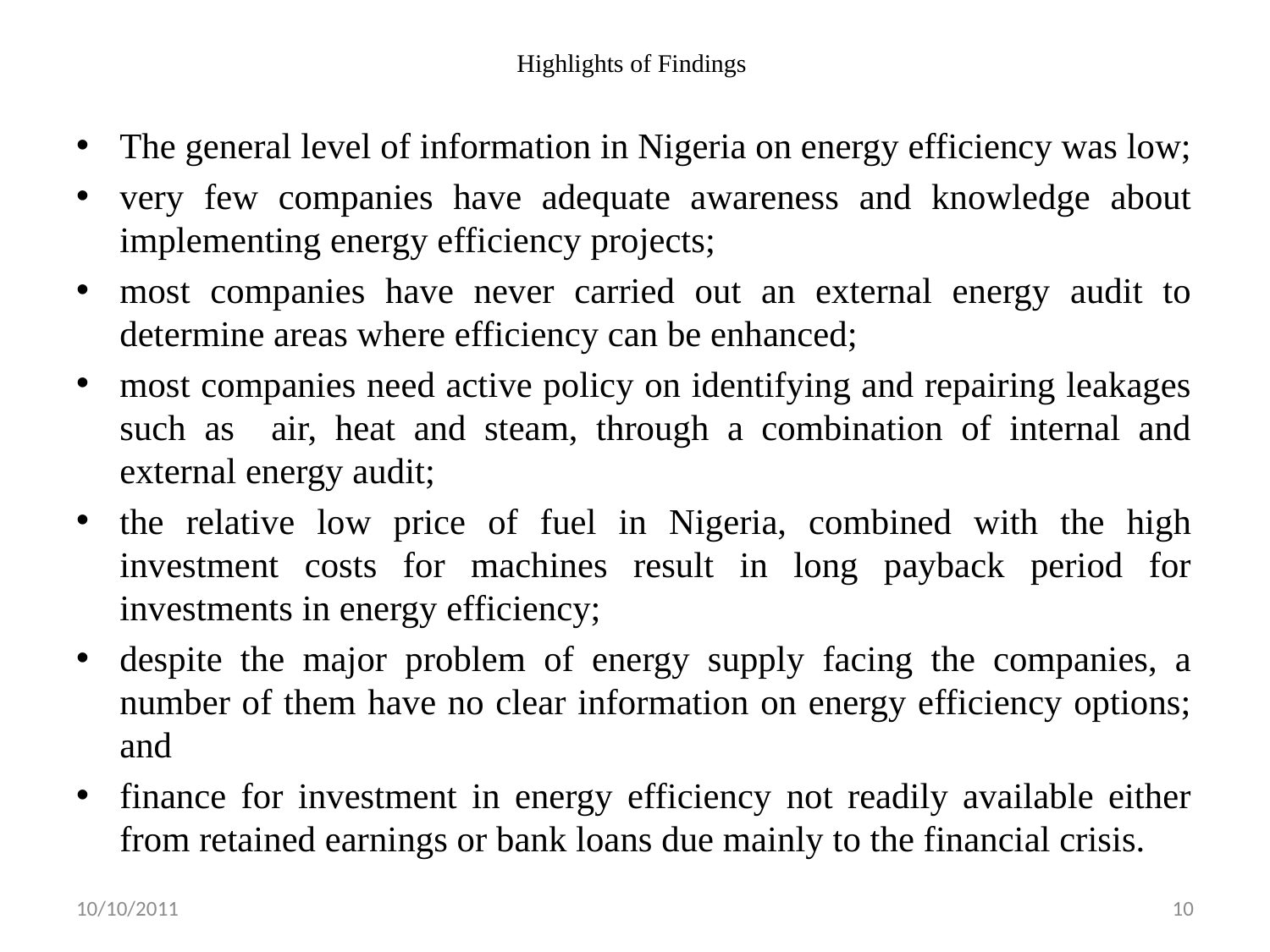

# Highlights of Findings
The general level of information in Nigeria on energy efficiency was low;
very few companies have adequate awareness and knowledge about implementing energy efficiency projects;
most companies have never carried out an external energy audit to determine areas where efficiency can be enhanced;
most companies need active policy on identifying and repairing leakages such as  air, heat and steam, through a combination of internal and external energy audit;
the relative low price of fuel in Nigeria, combined with the high investment costs for machines result in long payback period for investments in energy efficiency;
despite the major problem of energy supply facing the companies, a number of them have no clear information on energy efficiency options; and
finance for investment in energy efficiency not readily available either from retained earnings or bank loans due mainly to the financial crisis.

10/10/2011
10